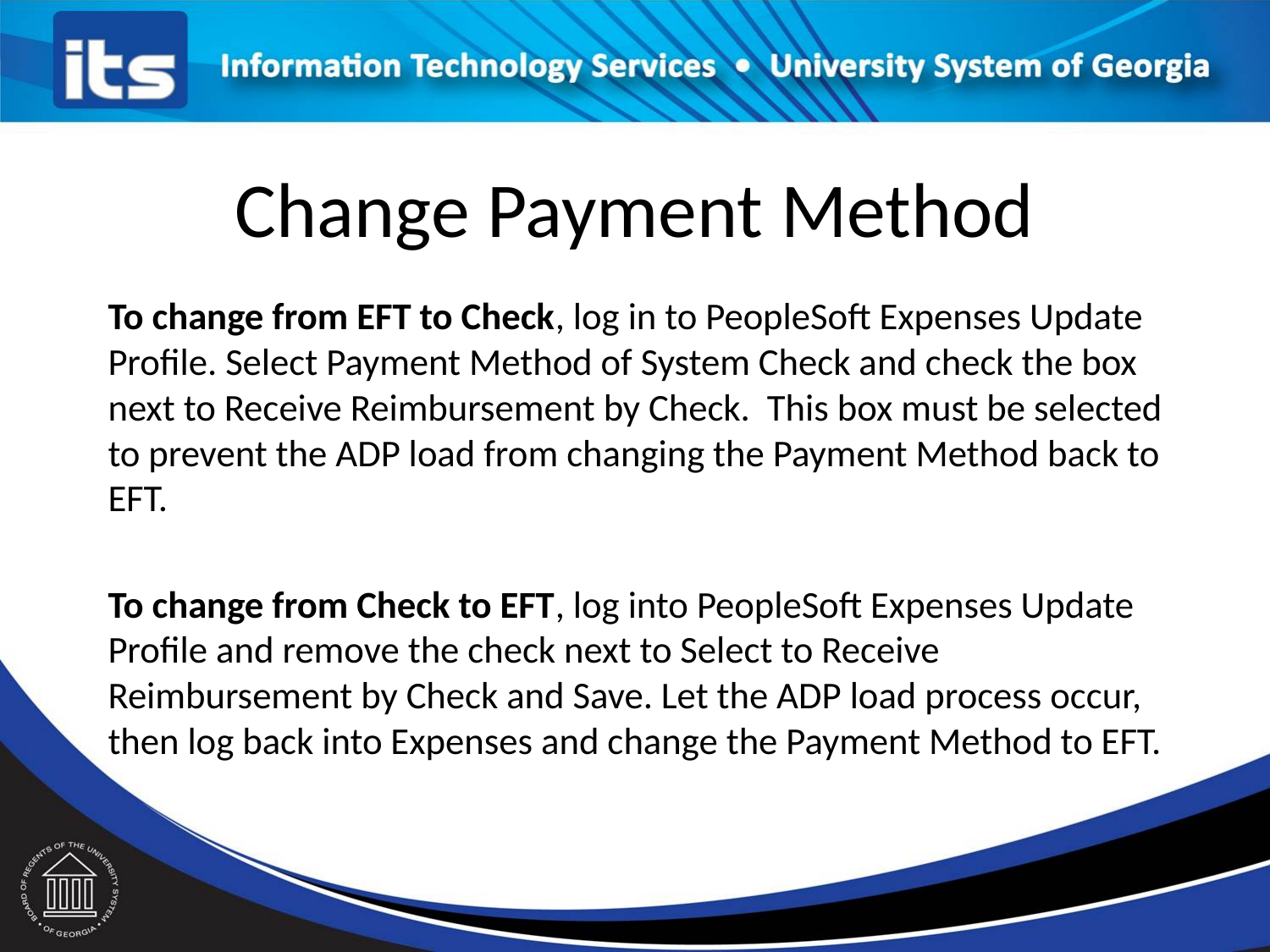

# Change Payment Method
To change from EFT to Check, log in to PeopleSoft Expenses Update Profile. Select Payment Method of System Check and check the box next to Receive Reimbursement by Check.  This box must be selected to prevent the ADP load from changing the Payment Method back to EFT.

To change from Check to EFT, log into PeopleSoft Expenses Update Profile and remove the check next to Select to Receive Reimbursement by Check and Save. Let the ADP load process occur, then log back into Expenses and change the Payment Method to EFT.